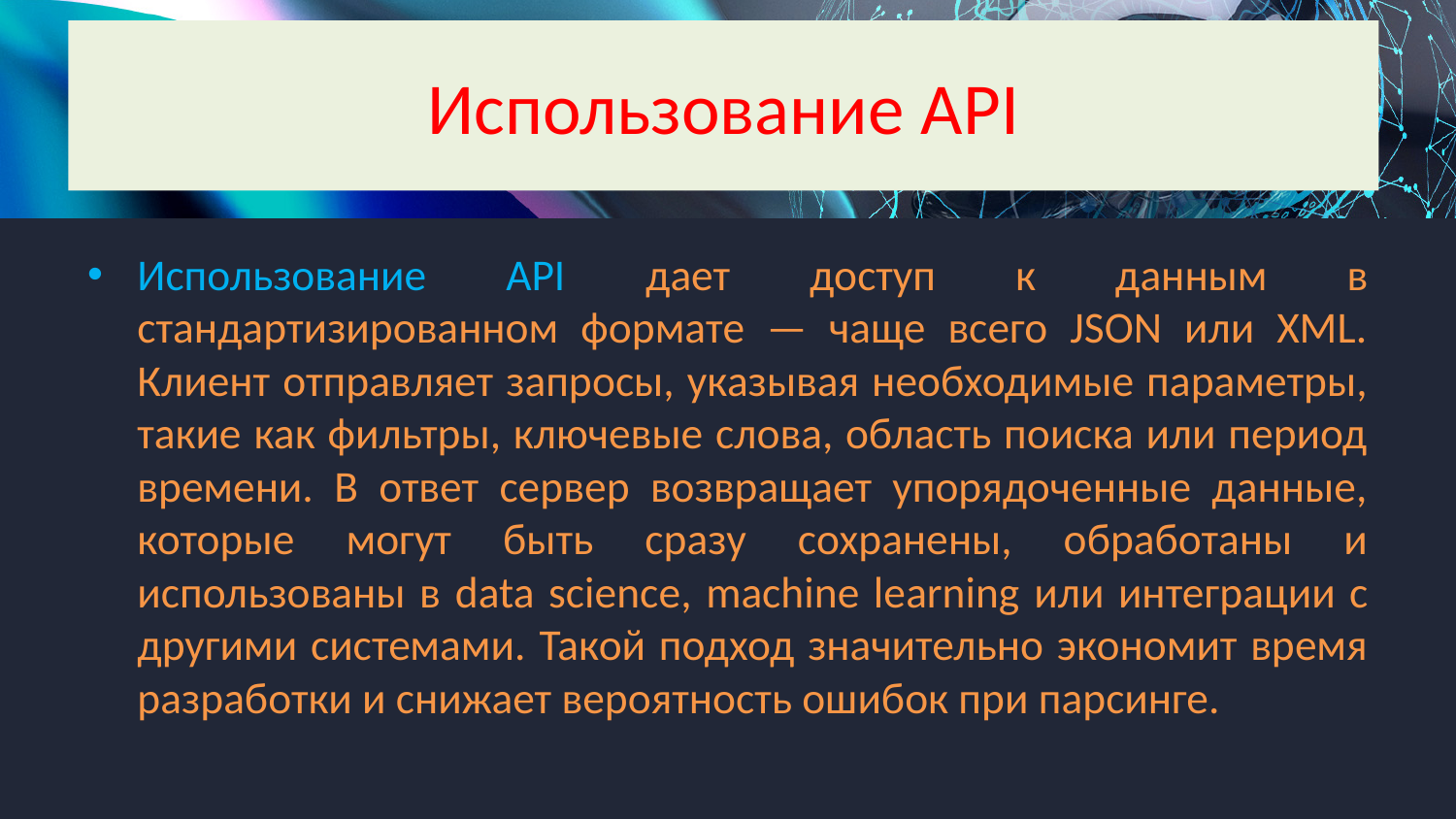

Использование API
Использование API дает доступ к данным в стандартизированном формате — чаще всего JSON или XML. Клиент отправляет запросы, указывая необходимые параметры, такие как фильтры, ключевые слова, область поиска или период времени. В ответ сервер возвращает упорядоченные данные, которые могут быть сразу сохранены, обработаны и использованы в data science, machine learning или интеграции с другими системами. Такой подход значительно экономит время разработки и снижает вероятность ошибок при парсинге.